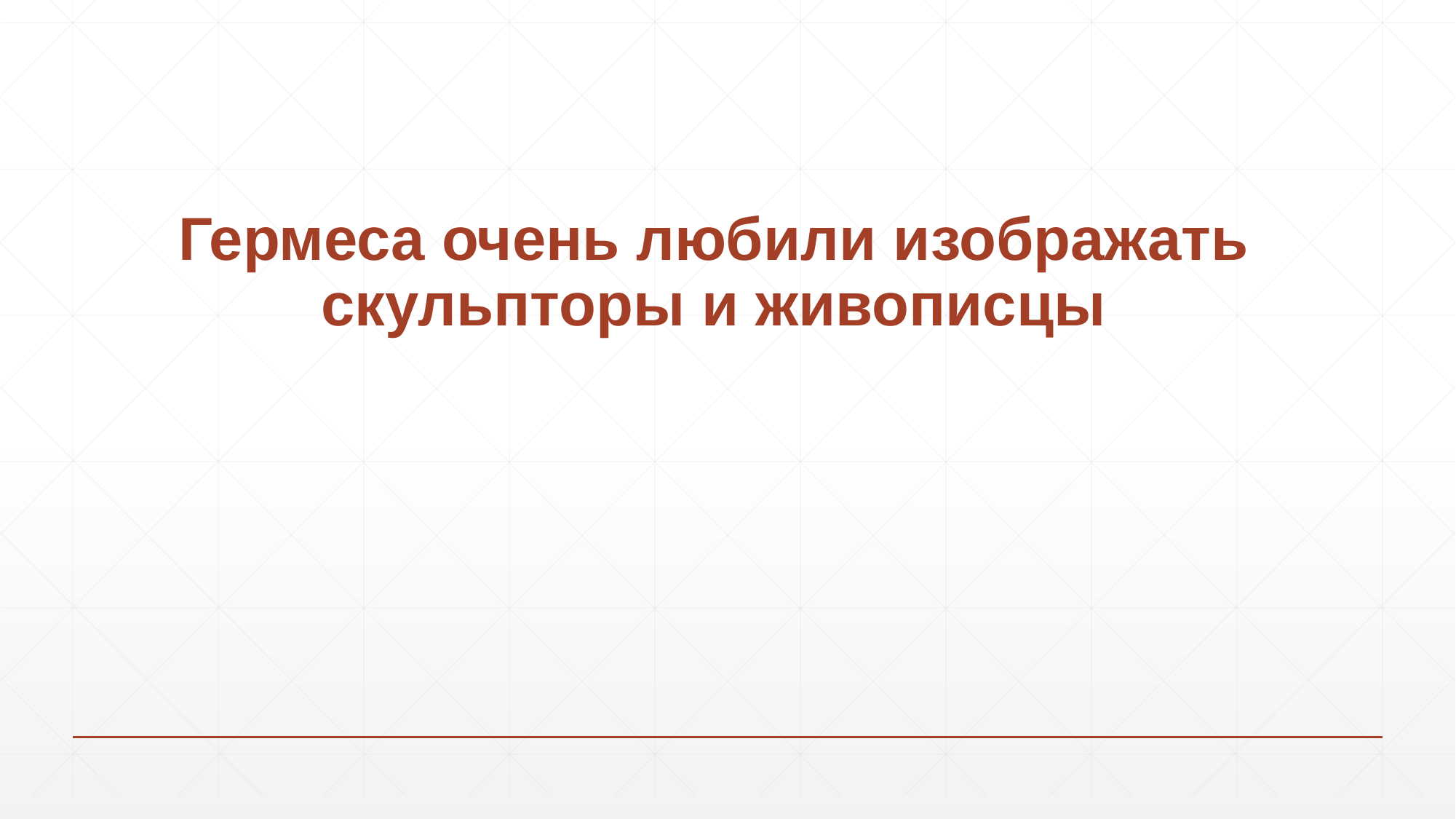

# Гермеса очень любили изображать скульпторы и живописцы